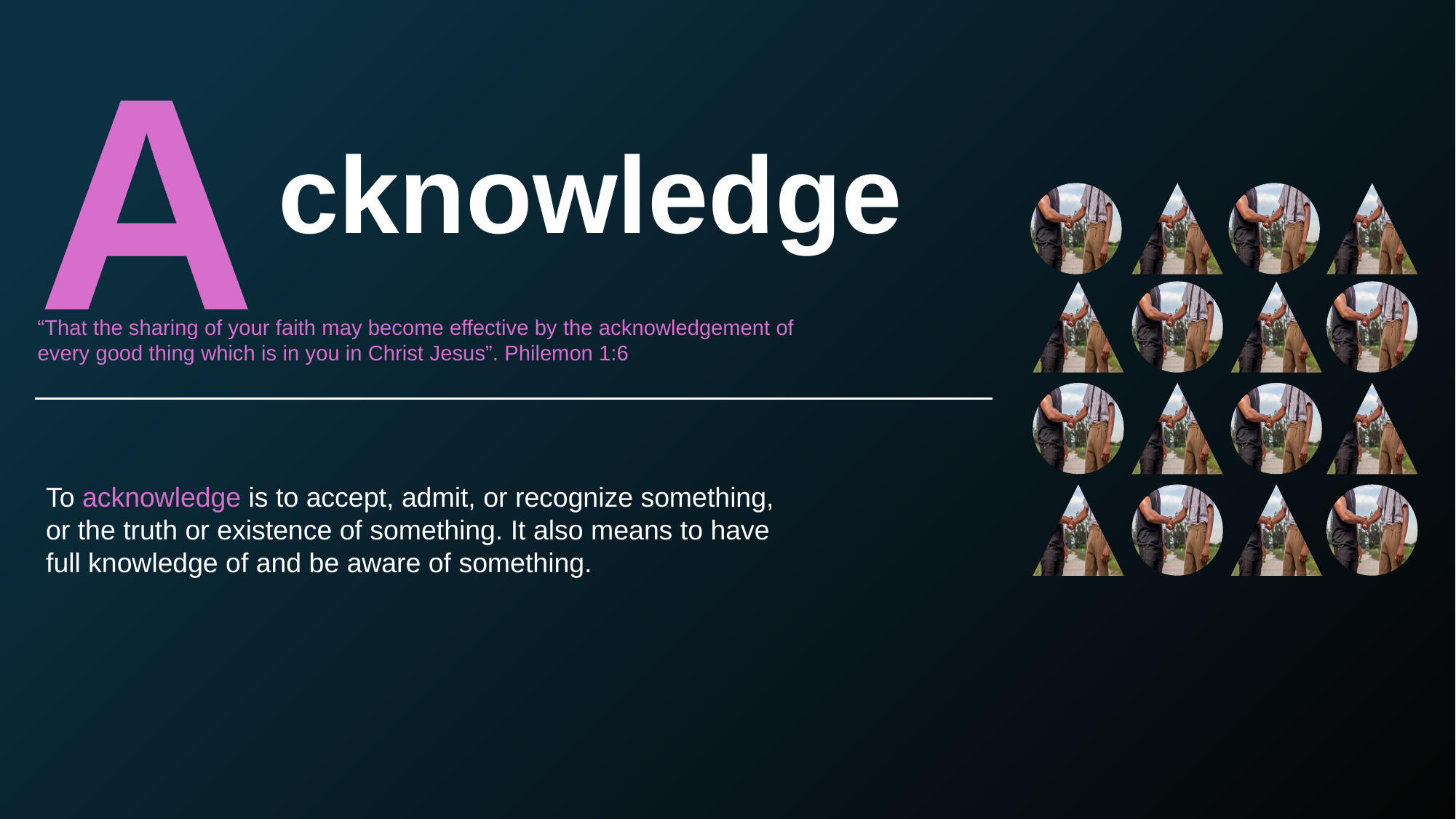

A
cknowledge

“That the sharing of your faith may become effective by the acknowledgement of every good thing which is in you in Christ Jesus”. Philemon 1:6
To acknowledge is to accept, admit, or recognize something, or the truth or existence of something. It also means to have full knowledge of and be aware of something.